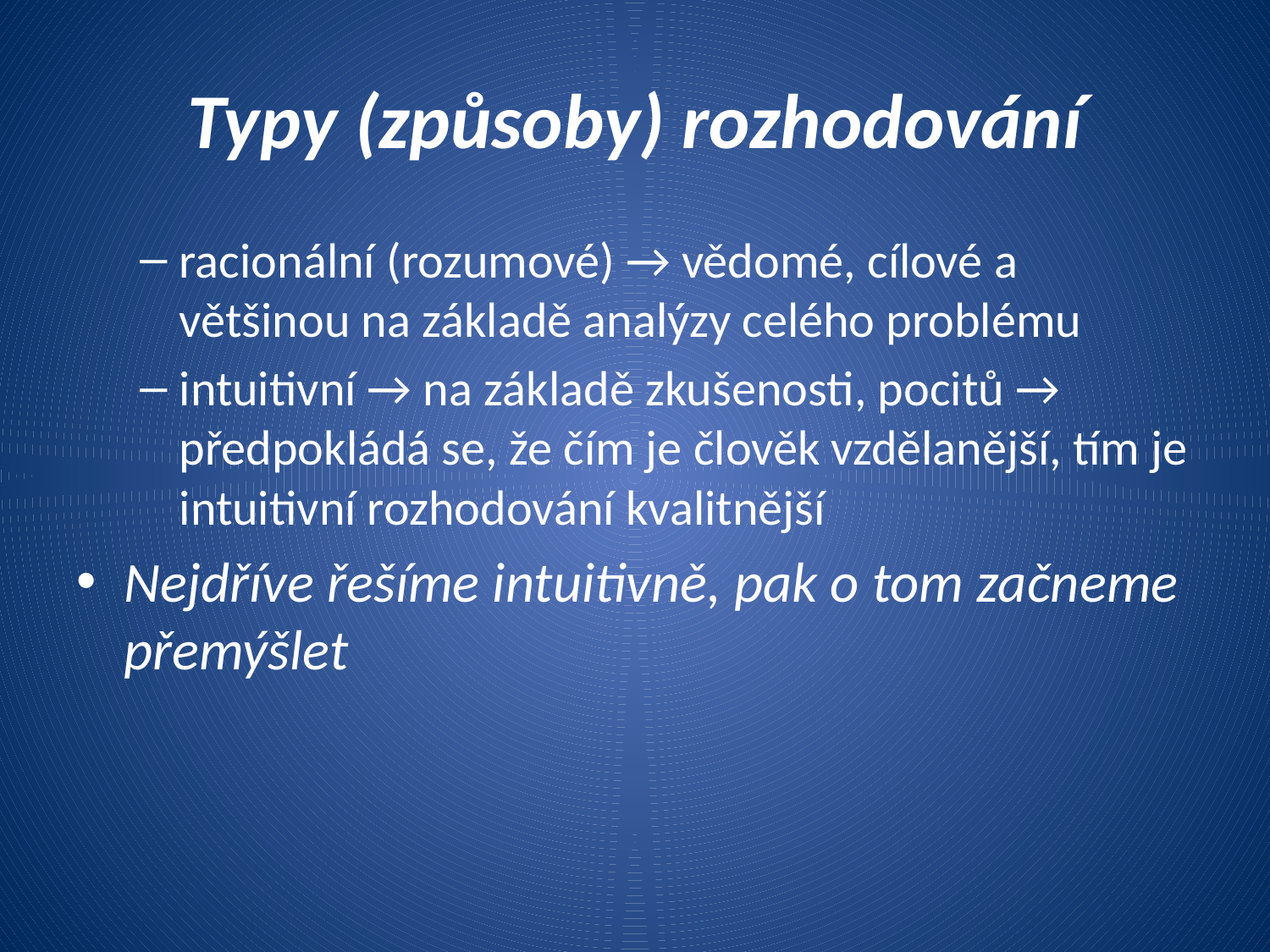

# Typy (způsoby) rozhodování
racionální (rozumové) → vědomé, cílové a většinou na základě analýzy celého problému
intuitivní → na základě zkušenosti, pocitů → předpokládá se, že čím je člověk vzdělanější, tím je intuitivní rozhodování kvalitnější
Nejdříve řešíme intuitivně, pak o tom začneme přemýšlet